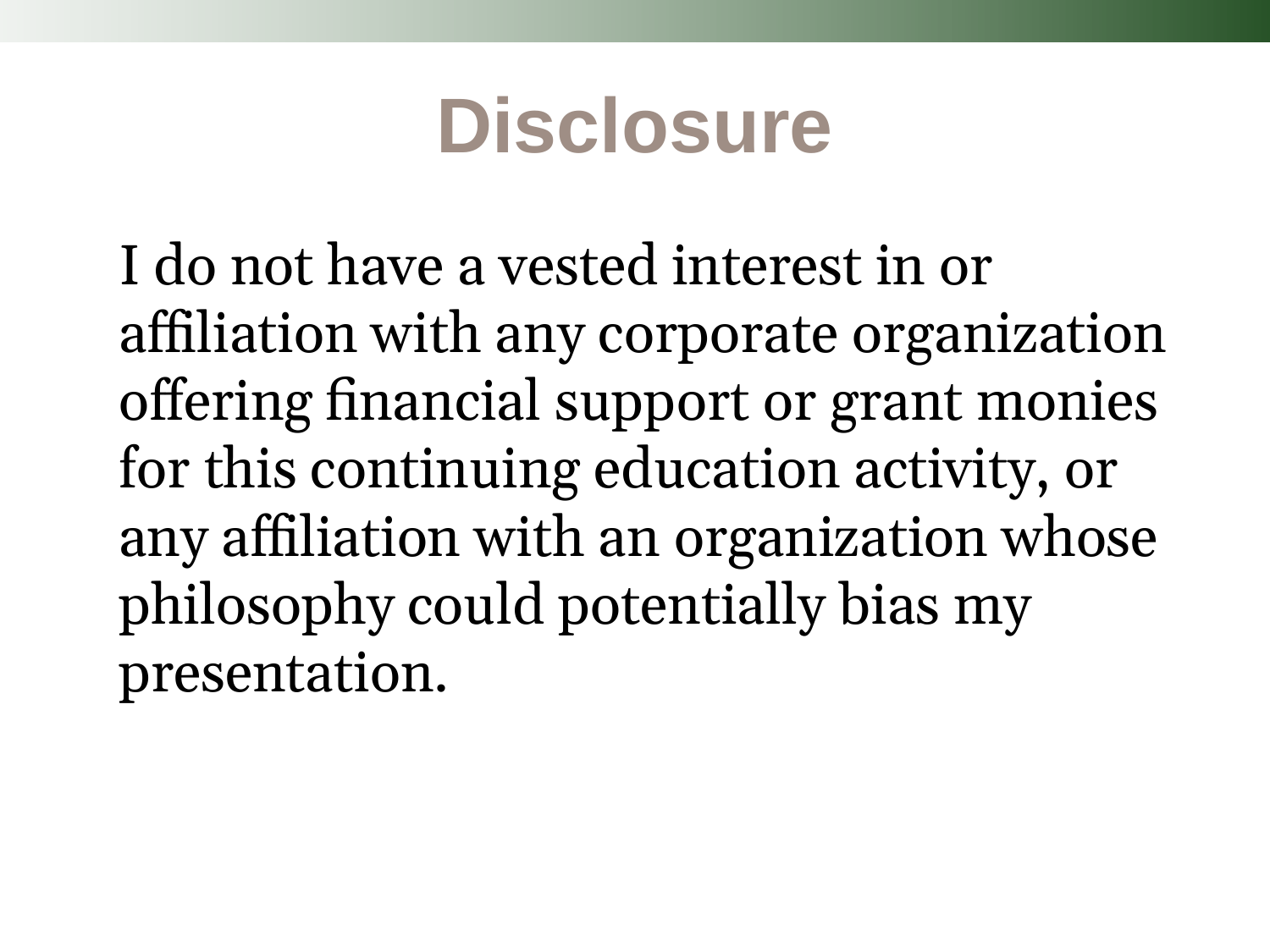

Disclosure
	I do not have a vested interest in or affiliation with any corporate organization offering financial support or grant monies for this continuing education activity, or any affiliation with an organization whose philosophy could potentially bias my presentation.